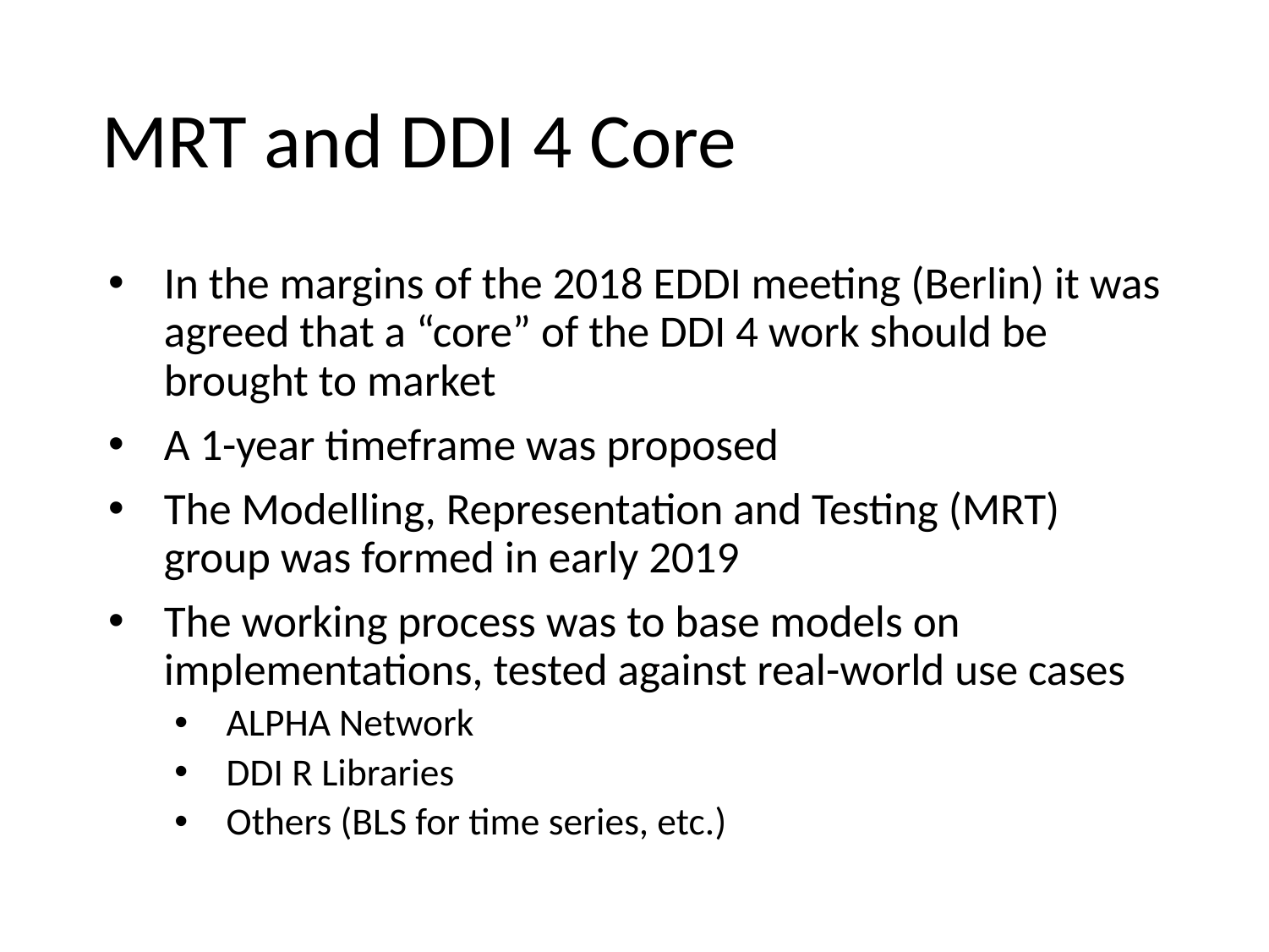

# MRT and DDI 4 Core
In the margins of the 2018 EDDI meeting (Berlin) it was agreed that a “core” of the DDI 4 work should be brought to market
A 1-year timeframe was proposed
The Modelling, Representation and Testing (MRT) group was formed in early 2019
The working process was to base models on implementations, tested against real-world use cases
ALPHA Network
DDI R Libraries
Others (BLS for time series, etc.)